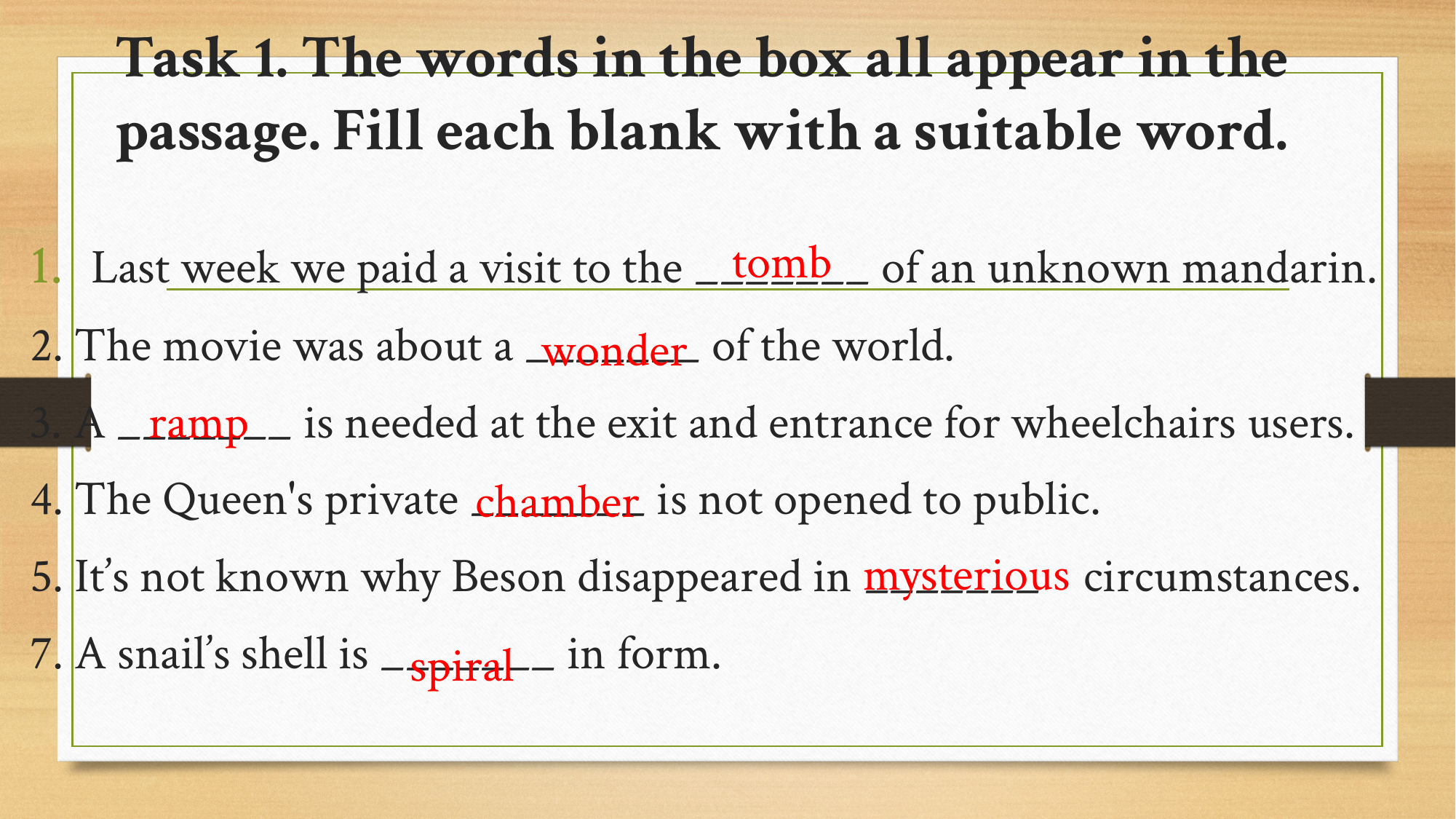

# Task 1. The words in the box all appear in the passage. Fill each blank with a suitable word.
tomb
Last week we paid a visit to the _______ of an unknown mandarin.
2. The movie was about a _______ of the world.
3. A _______ is needed at the exit and entrance for wheelchairs users.
4. The Queen's private _______ is not opened to public.
5. It’s not known why Beson disappeared in _______    circumstances.
7. A snail’s shell is _______ in form.
wonder
ramp
chamber
mysterious
spiral